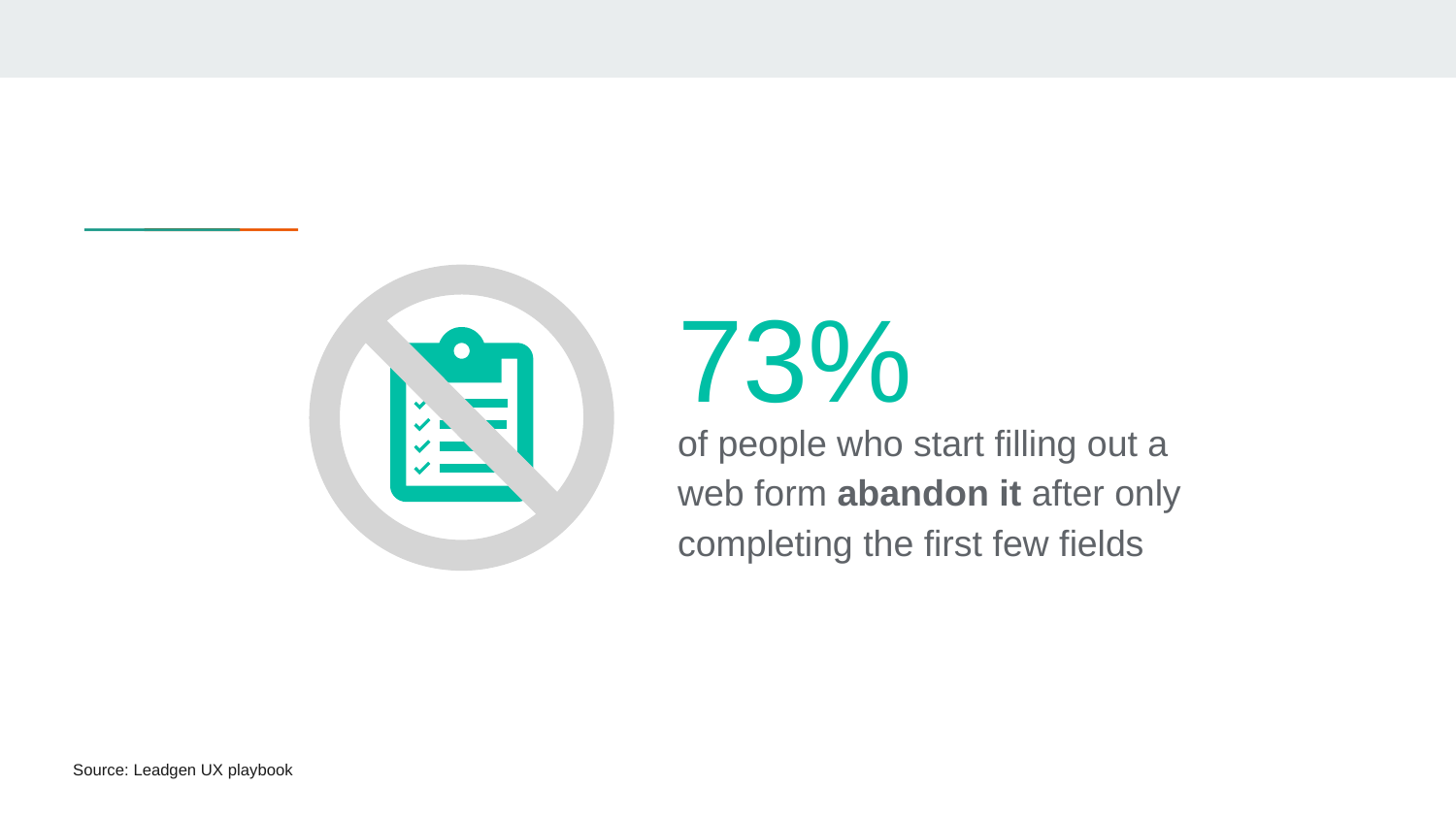

73%

of people who start filling out a
web form abandon it after only completing the first few fields
Source: Leadgen UX playbook